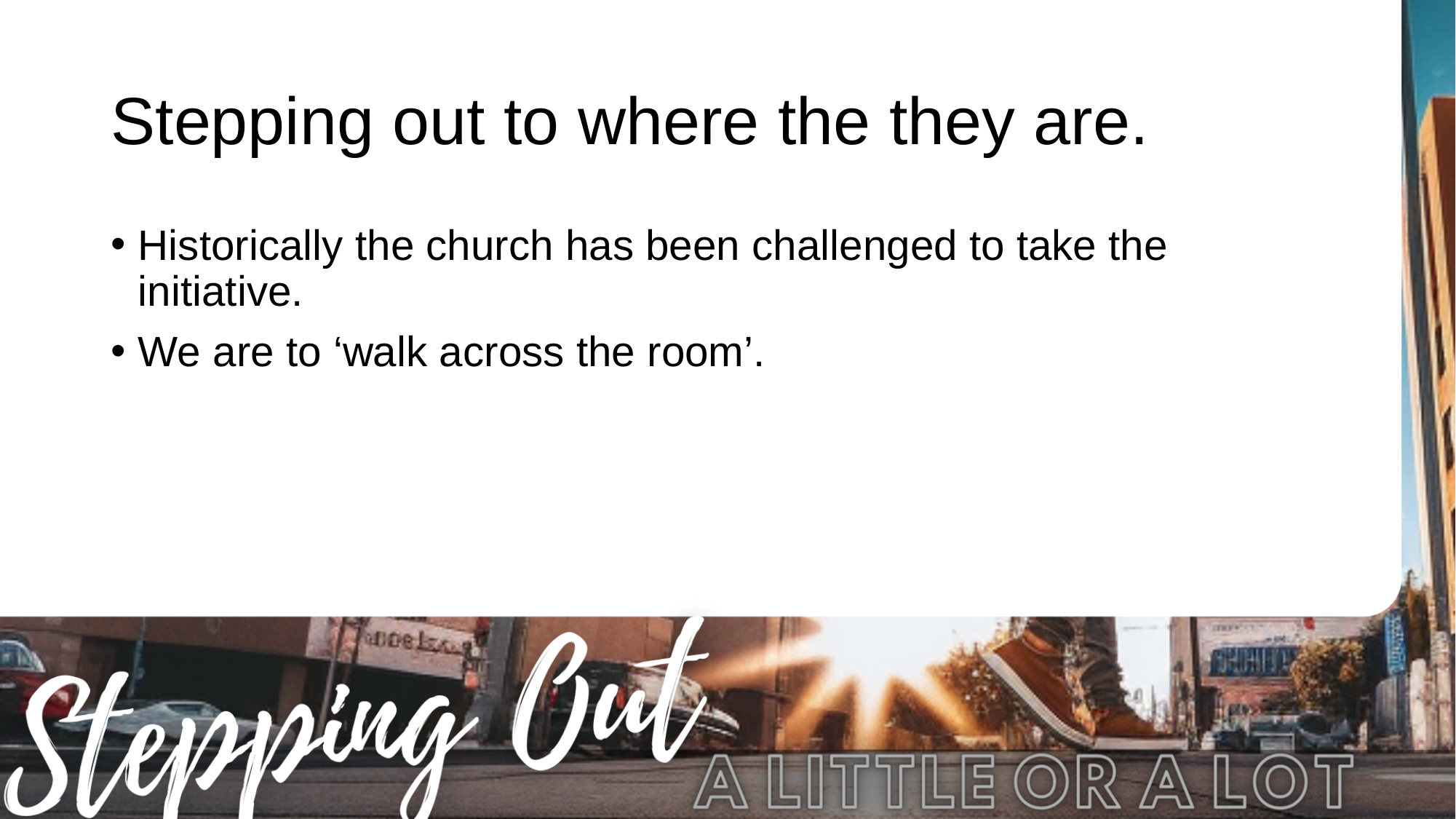

# Stepping out to where the they are.
Historically the church has been challenged to take the initiative.
We are to ‘walk across the room’.